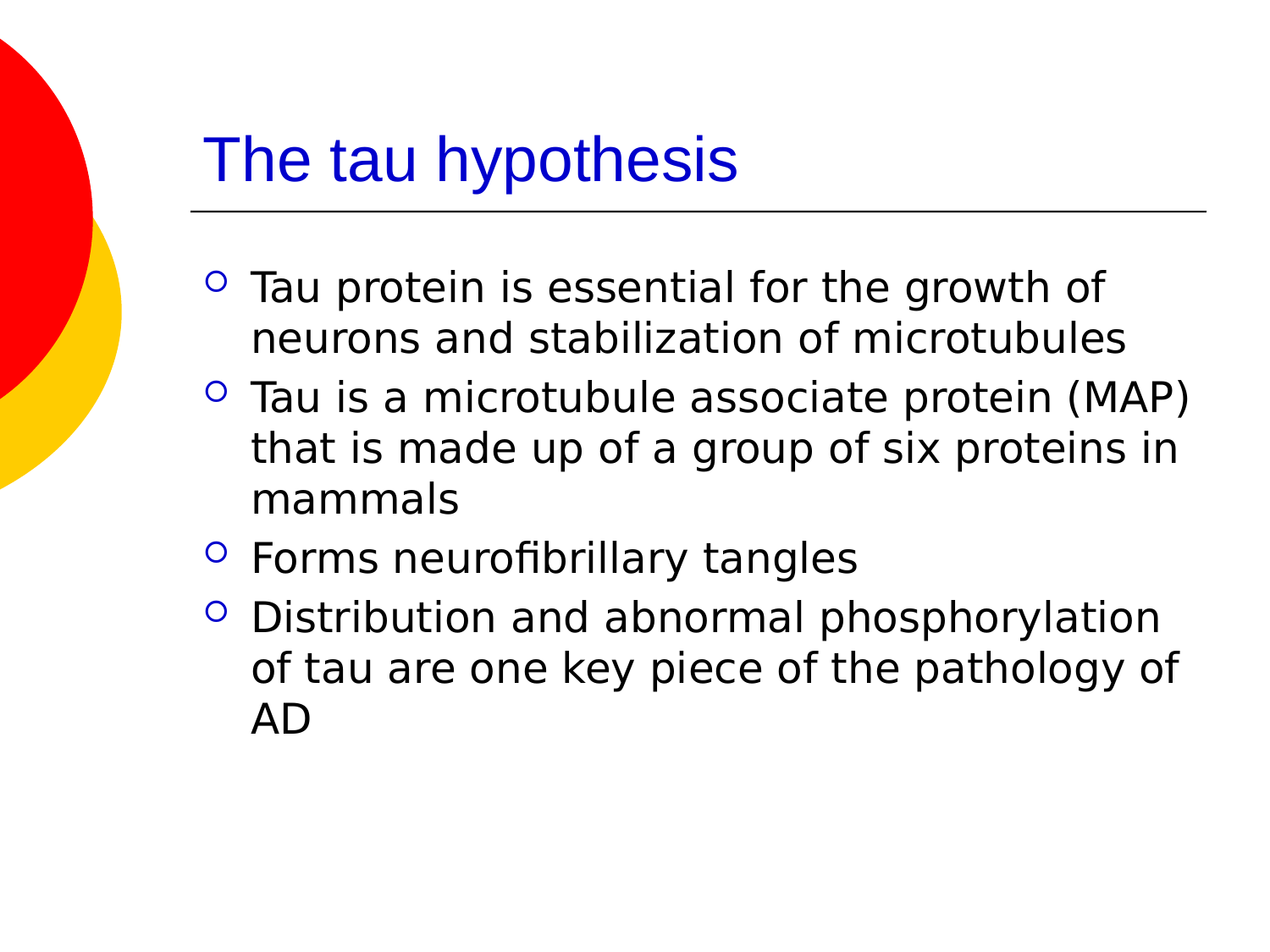

# The tau hypothesis
Tau protein is essential for the growth of neurons and stabilization of microtubules
Tau is a microtubule associate protein (MAP) that is made up of a group of six proteins in mammals
Forms neurofibrillary tangles
Distribution and abnormal phosphorylation of tau are one key piece of the pathology of AD